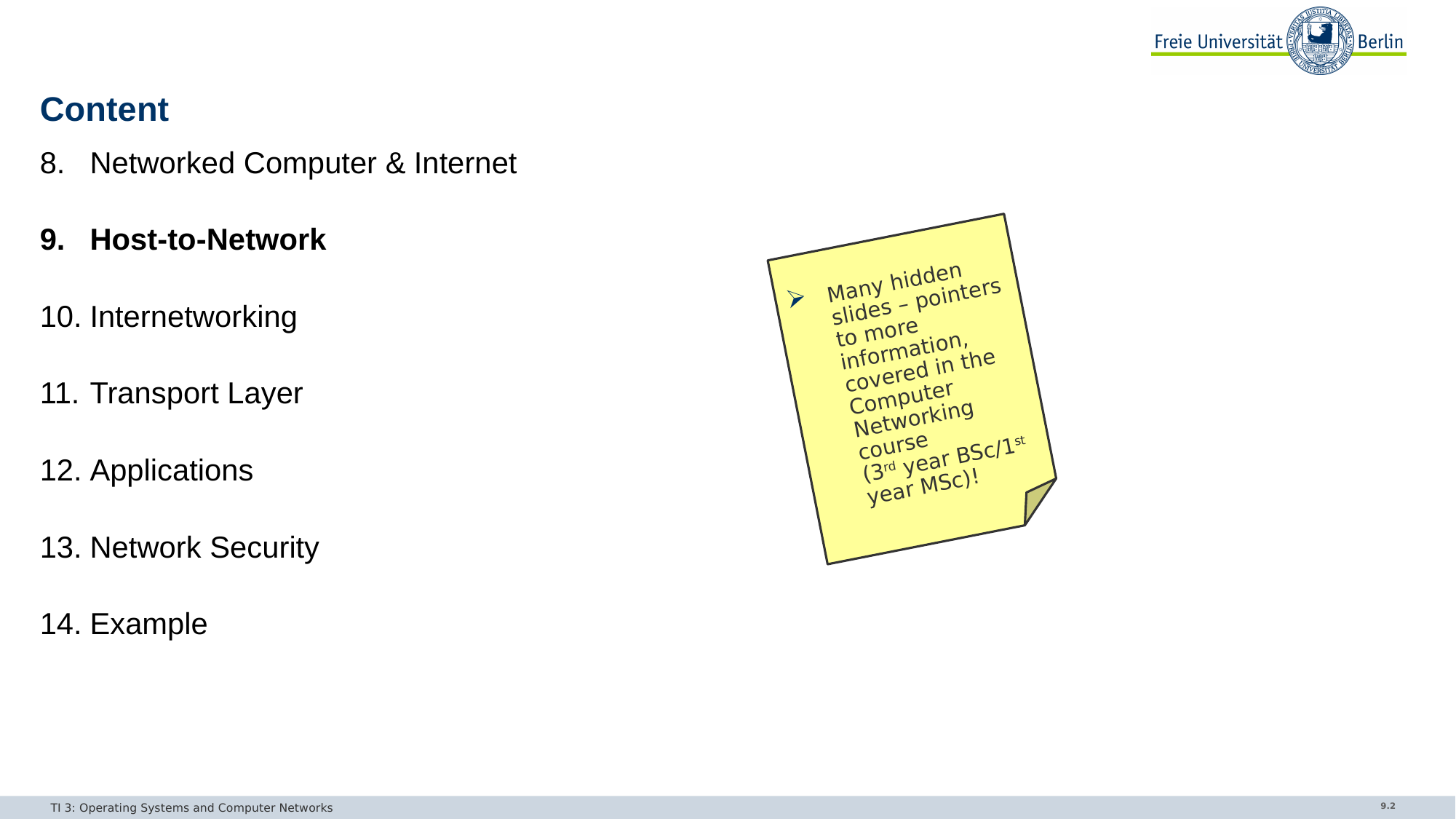

# Content
Networked Computer & Internet

Host-to-Network

Internetworking

Transport Layer

Applications

Network Security

Example

Many hidden slides – pointers to more information, covered in the Computer Networking course
(3rd year BSc/1st year MSc)!
TI 3: Operating Systems and Computer Networks